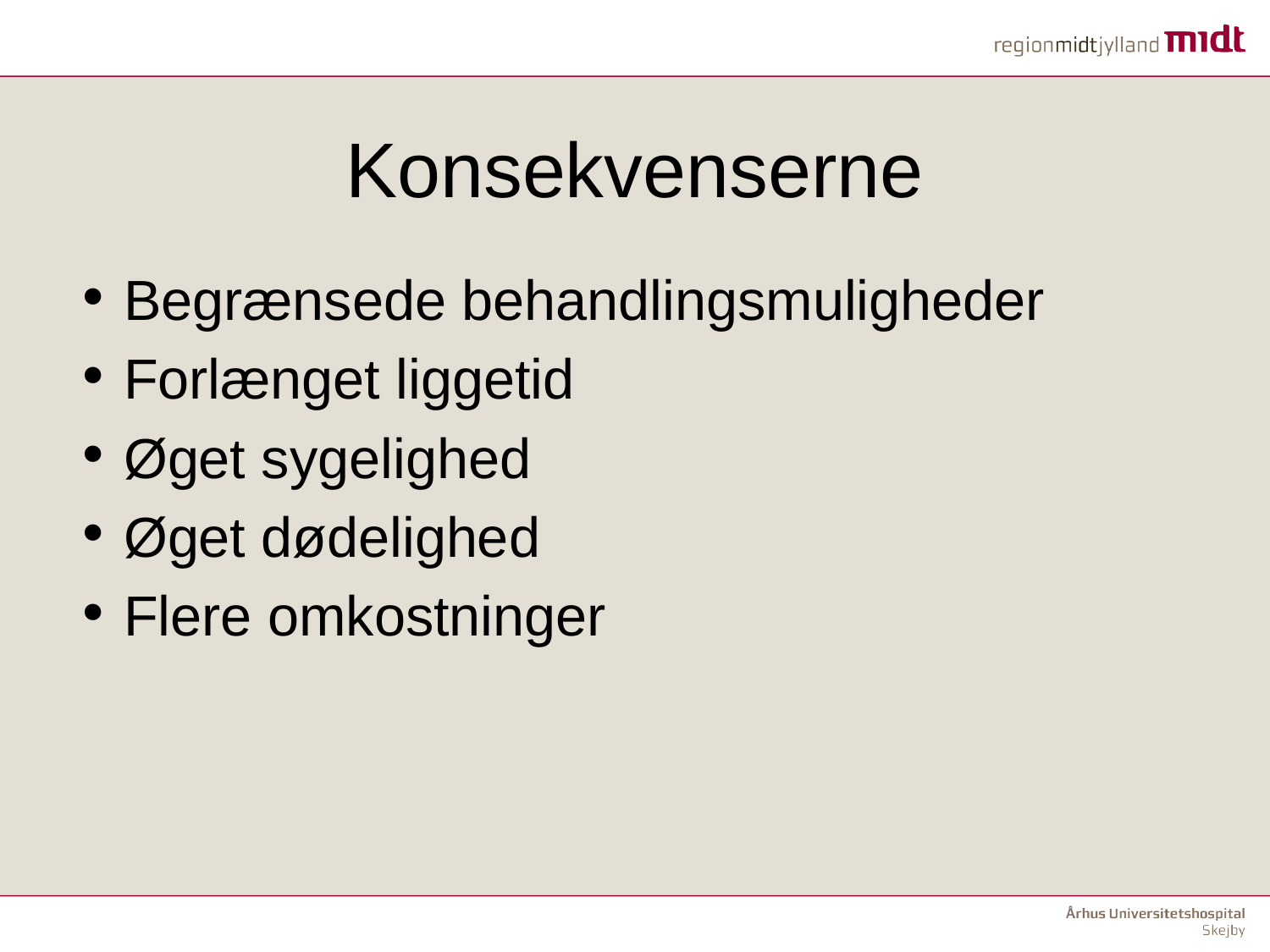

Konsekvenserne
Begrænsede behandlingsmuligheder
Forlænget liggetid
Øget sygelighed
Øget dødelighed
Flere omkostninger